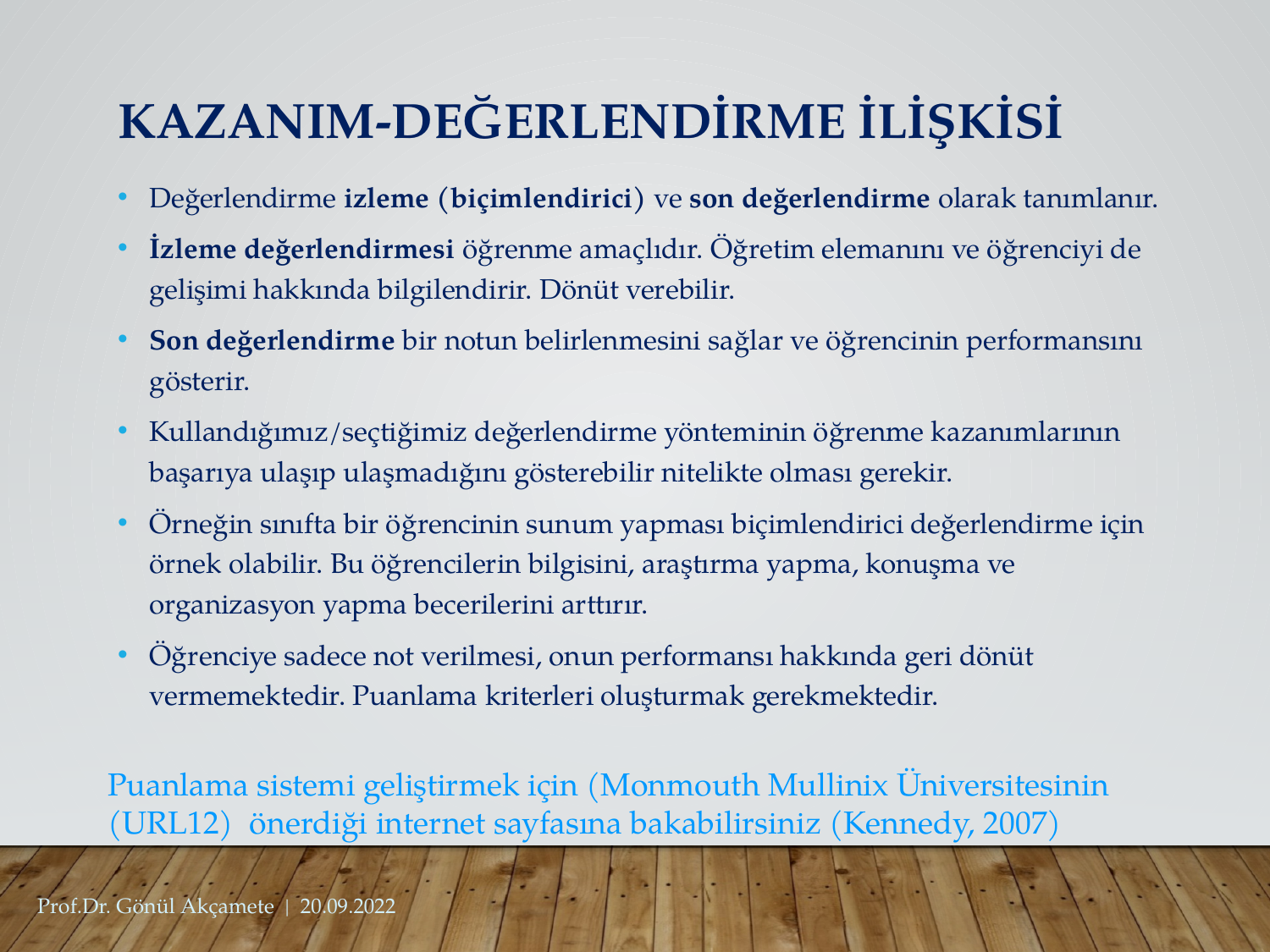

KAZANIM-DEĞERLENDİRME İLİŞKİSİ
Değerlendirme izleme (biçimlendirici) ve son değerlendirme olarak tanımlanır.
İzleme değerlendirmesi öğrenme amaçlıdır. Öğretim elemanını ve öğrenciyi de  gelişimi hakkında bilgilendirir. Dönüt verebilir.
Son değerlendirme bir notun belirlenmesini sağlar ve öğrencinin performansını gösterir.
Kullandığımız/seçtiğimiz değerlendirme yönteminin öğrenme kazanımlarının başarıya ulaşıp ulaşmadığını gösterebilir nitelikte olması gerekir.
Örneğin sınıfta bir öğrencinin sunum yapması biçimlendirici değerlendirme için örnek olabilir. Bu öğrencilerin bilgisini, araştırma yapma, konuşma ve organizasyon yapma becerilerini arttırır.
Öğrenciye sadece not verilmesi, onun performansı hakkında geri dönüt vermemektedir. Puanlama kriterleri oluşturmak gerekmektedir.
Puanlama sistemi geliştirmek için (Monmouth Mullinix Üniversitesinin (URL12)  önerdiği internet sayfasına bakabilirsiniz (Kennedy, 2007)